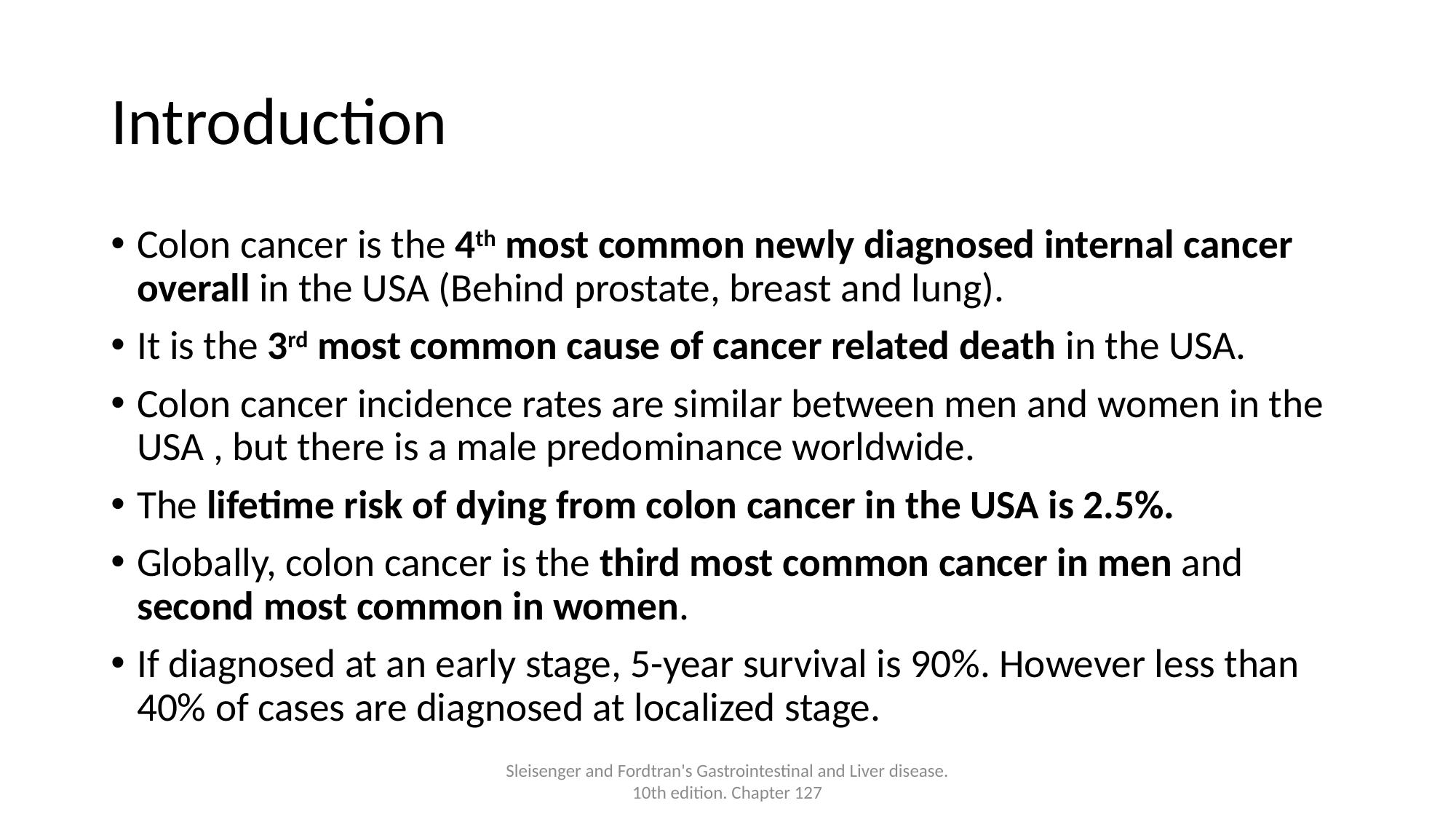

# Introduction
Colon cancer is the 4th most common newly diagnosed internal cancer overall in the USA (Behind prostate, breast and lung).
It is the 3rd most common cause of cancer related death in the USA.
Colon cancer incidence rates are similar between men and women in the USA , but there is a male predominance worldwide.
The lifetime risk of dying from colon cancer in the USA is 2.5%.
Globally, colon cancer is the third most common cancer in men and second most common in women.
If diagnosed at an early stage, 5-year survival is 90%. However less than 40% of cases are diagnosed at localized stage.
Sleisenger and Fordtran's Gastrointestinal and Liver disease. 10th edition. Chapter 127